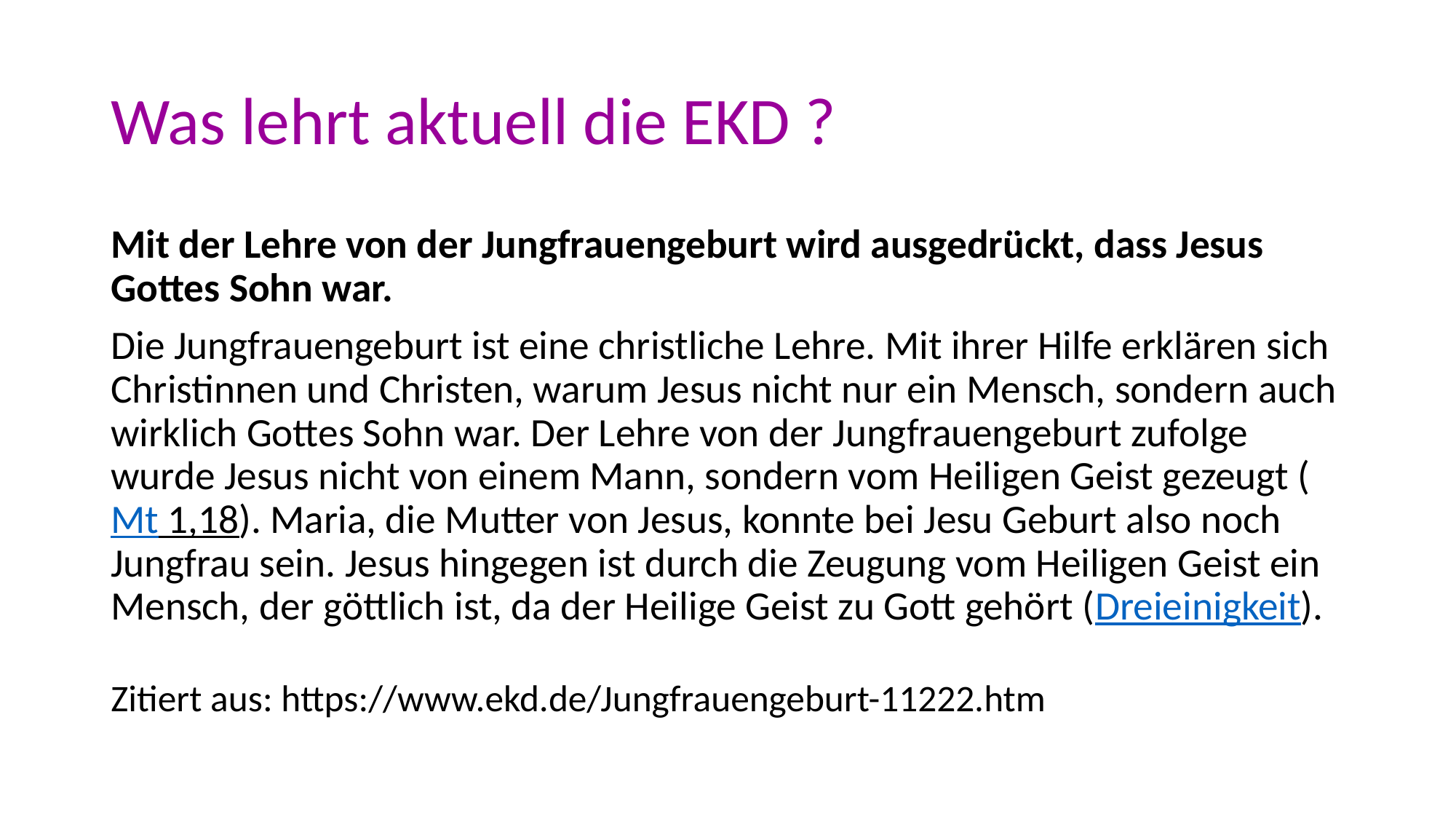

# Was lehrt aktuell die EKD ?
Mit der Lehre von der Jungfrauengeburt wird ausgedrückt, dass Jesus Gottes Sohn war.
Die Jungfrauengeburt ist eine christliche Lehre. Mit ihrer Hilfe erklären sich Christinnen und Christen, warum Jesus nicht nur ein Mensch, sondern auch wirklich Gottes Sohn war. Der Lehre von der Jungfrauengeburt zufolge wurde Jesus nicht von einem Mann, sondern vom Heiligen Geist gezeugt (Mt 1,18). Maria, die Mutter von Jesus, konnte bei Jesu Geburt also noch Jungfrau sein. Jesus hingegen ist durch die Zeugung vom Heiligen Geist ein Mensch, der göttlich ist, da der Heilige Geist zu Gott gehört (Dreieinigkeit).

Zitiert aus: https://www.ekd.de/Jungfrauengeburt-11222.htm